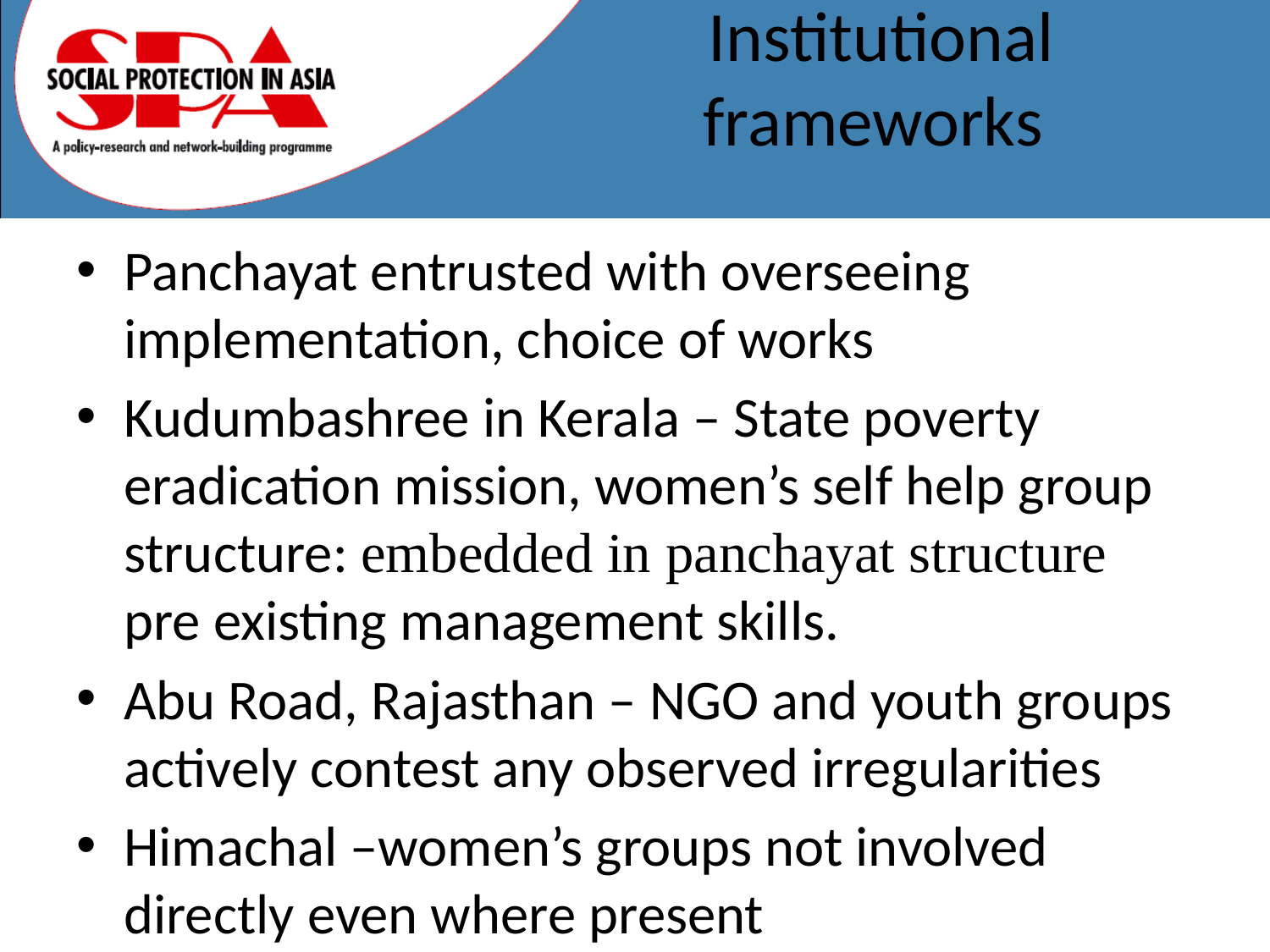

# Institutional frameworks
Panchayat entrusted with overseeing implementation, choice of works
Kudumbashree in Kerala – State poverty eradication mission, women’s self help group structure: embedded in panchayat structure pre existing management skills.
Abu Road, Rajasthan – NGO and youth groups actively contest any observed irregularities
Himachal –women’s groups not involved directly even where present